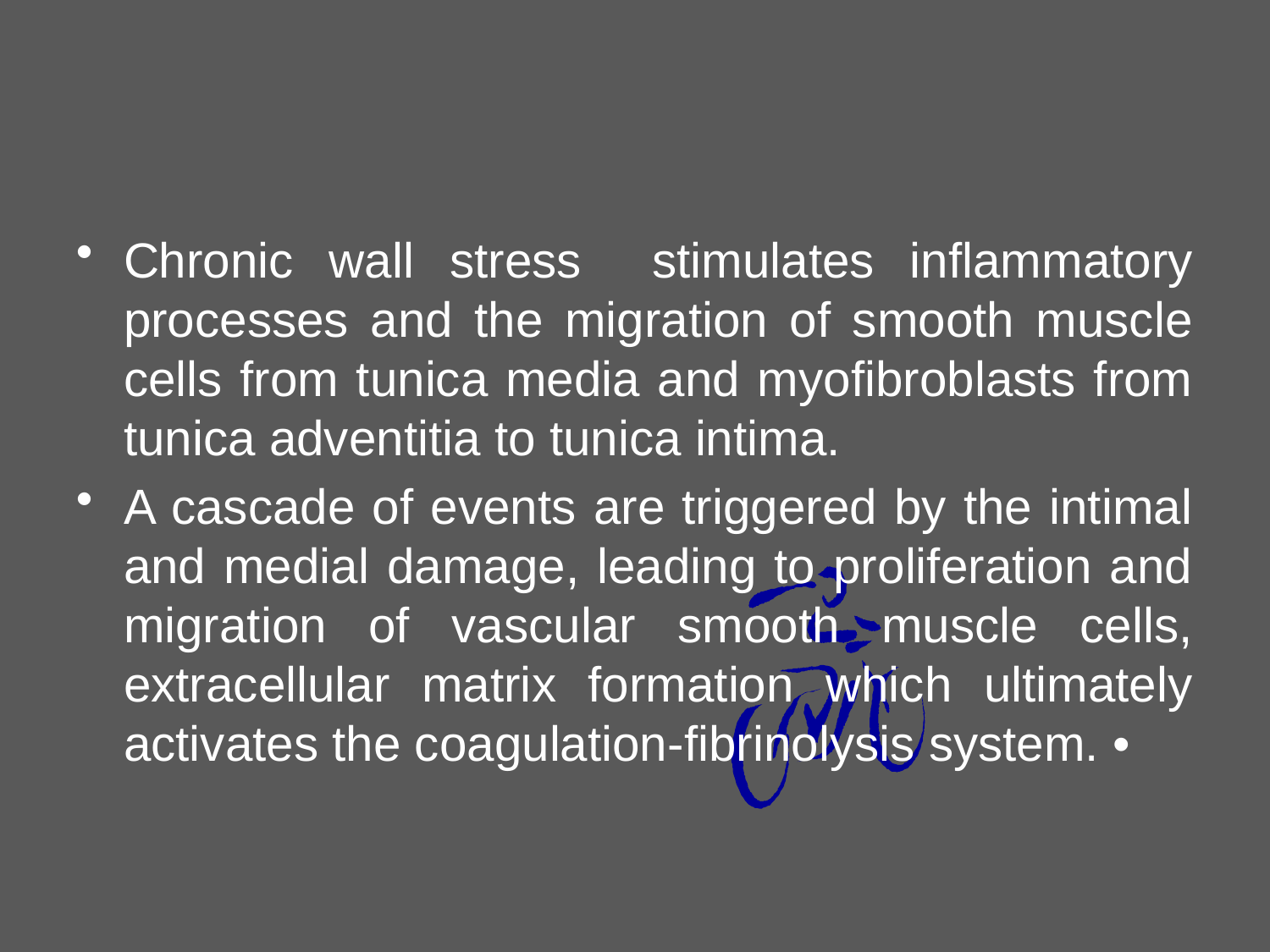

#
Chronic wall stress  stimulates inflammatory processes and the migration of smooth muscle cells from tunica media and myofibroblasts from tunica adventitia to tunica intima.
A cascade of events are triggered by the intimal and medial damage, leading to proliferation and migration of vascular smooth muscle cells, extracellular matrix formation which ultimately activates the coagulation-fibrinolysis system. •